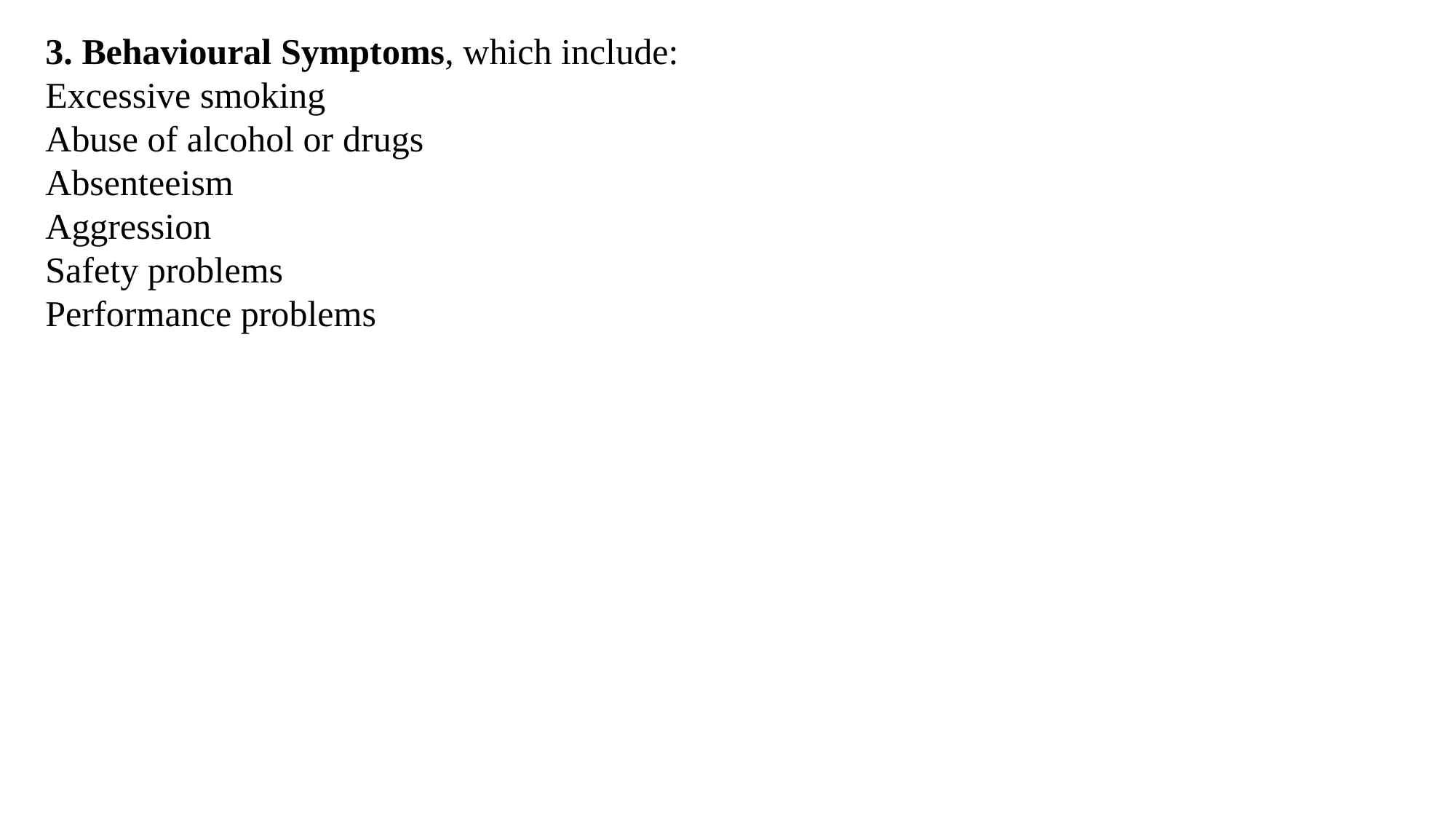

3. Behavioural Symptoms, which include:
Excessive smoking
Abuse of alcohol or drugs
Absenteeism
Aggression
Safety problems
Performance problems